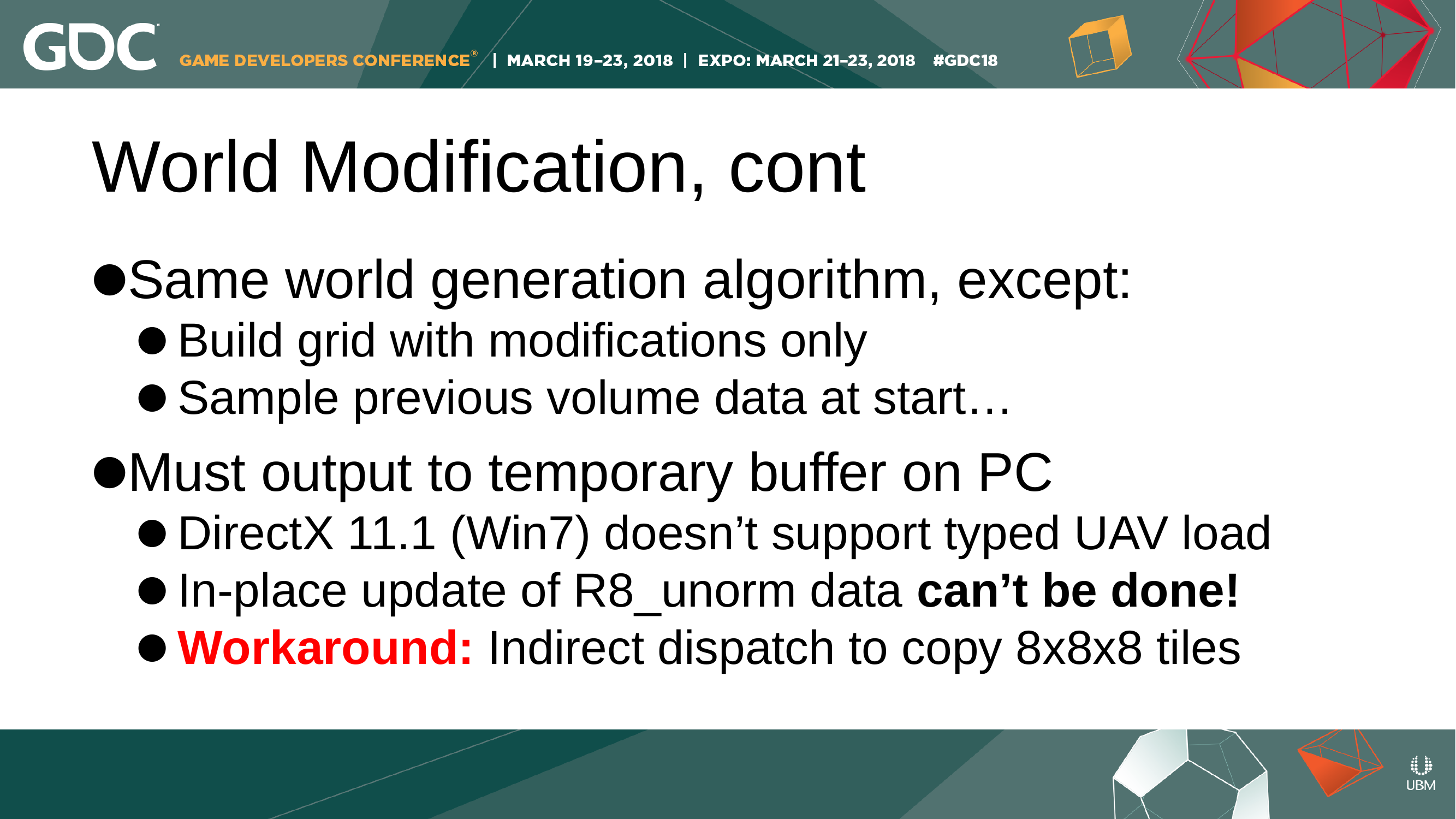

World Modification, cont
Same world generation algorithm, except:
Build grid with modifications only
Sample previous volume data at start…
Must output to temporary buffer on PC
DirectX 11.1 (Win7) doesn’t support typed UAV load
In-place update of R8_unorm data can’t be done!
Workaround: Indirect dispatch to copy 8x8x8 tiles